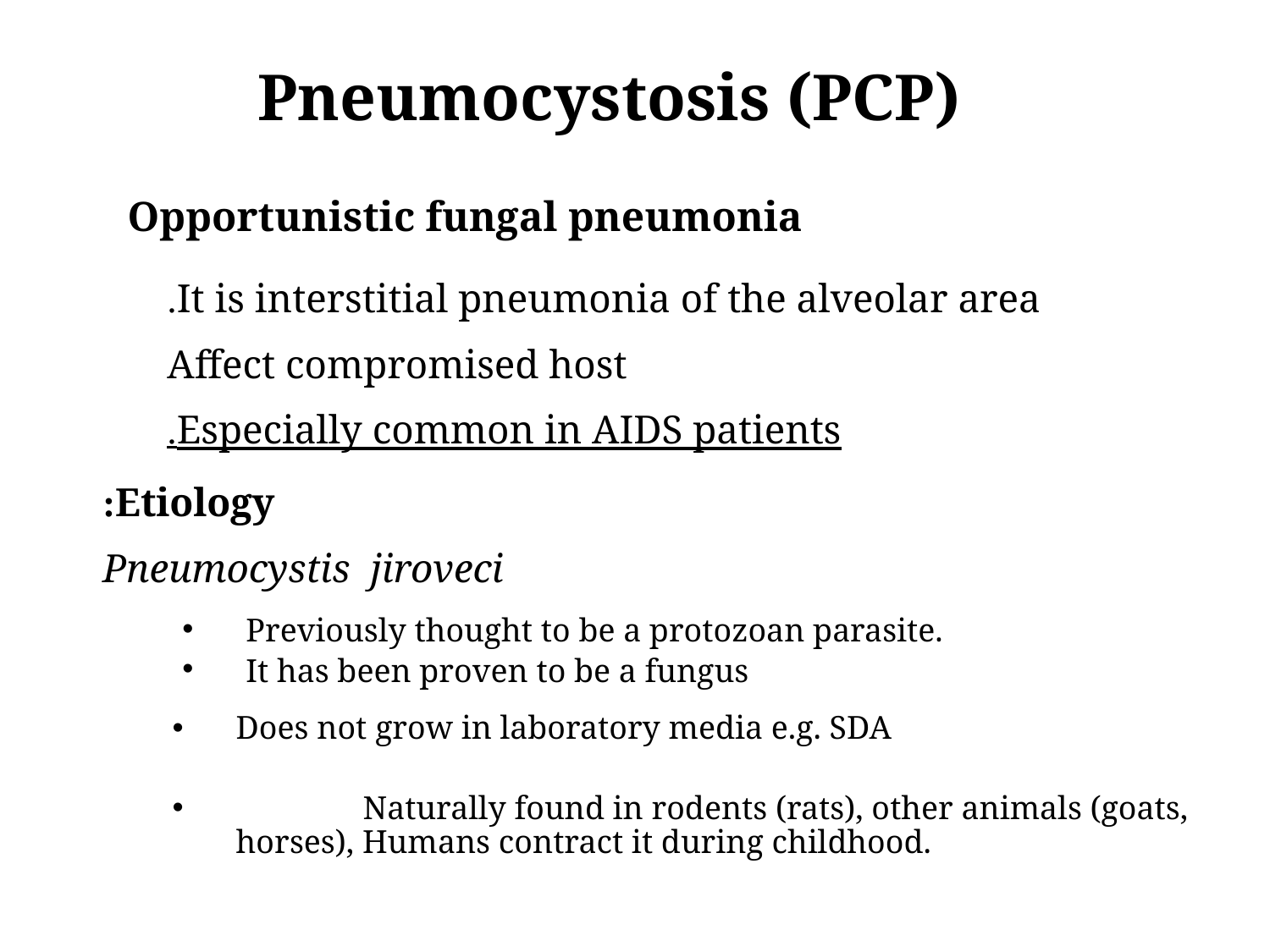

Pneumocystosis (PCP)
Opportunistic fungal pneumonia
It is interstitial pneumonia of the alveolar area.
Affect compromised host
Especially common in AIDS patients.

Etiology:
Pneumocystis  jiroveci
Previously thought to be a protozoan parasite.
It has been proven to be a fungus
Does not grow in laboratory media e.g. SDA
	Naturally found in rodents (rats), other animals (goats, horses), Humans contract it during childhood.